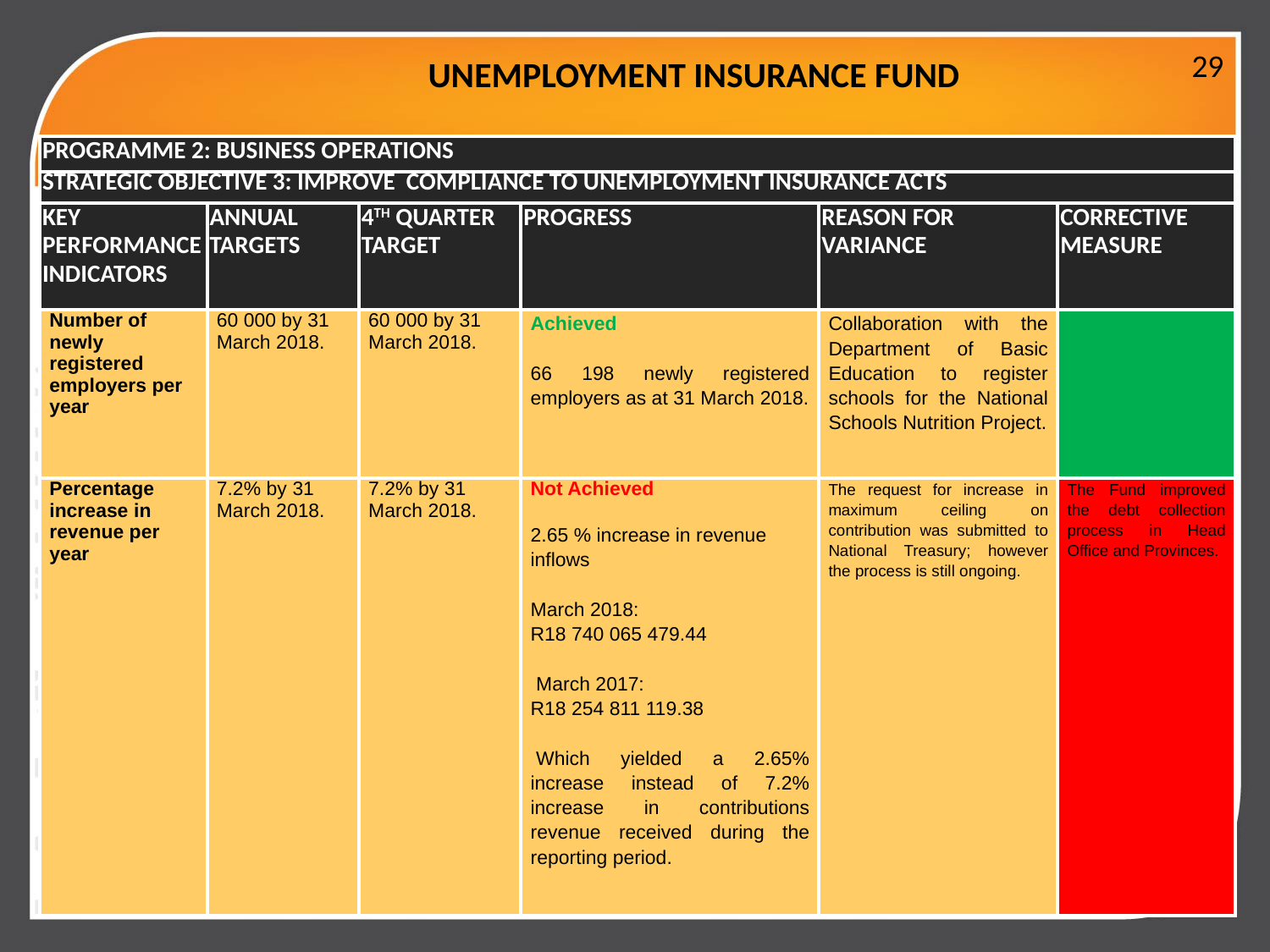

29
# UNEMPLOYMENT INSURANCE FUND
| PROGRAMME 2: BUSINESS OPERATIONS |  |  |  |  |  |
| --- | --- | --- | --- | --- | --- |
| STRATEGIC OBJECTIVE 3: IMPROVE COMPLIANCE TO UNEMPLOYMENT INSURANCE ACTS |  |  |  |  |  |
| KEY PERFORMANCE INDICATORS | ANNUAL TARGETS | 4TH QUARTER TARGET | PROGRESS | REASON FOR VARIANCE | CORRECTIVE MEASURE |
| Number of newly registered employers per year | 60 000 by 31 March 2018. | 60 000 by 31 March 2018. | Achieved   66 198 newly registered employers as at 31 March 2018. | Collaboration with the Department of Basic Education to register schools for the National Schools Nutrition Project. |  |
| Percentage increase in revenue per year | 7.2% by 31 March 2018. | 7.2% by 31 March 2018. | Not Achieved   2.65 % increase in revenue inflows   March 2018: R18 740 065 479.44    March 2017: R18 254 811 119.38    Which yielded a 2.65% increase instead of 7.2% increase in contributions revenue received during the reporting period. | The request for increase in maximum ceiling on contribution was submitted to National Treasury; however the process is still ongoing. | The Fund improved the debt collection process in Head Office and Provinces. |
29